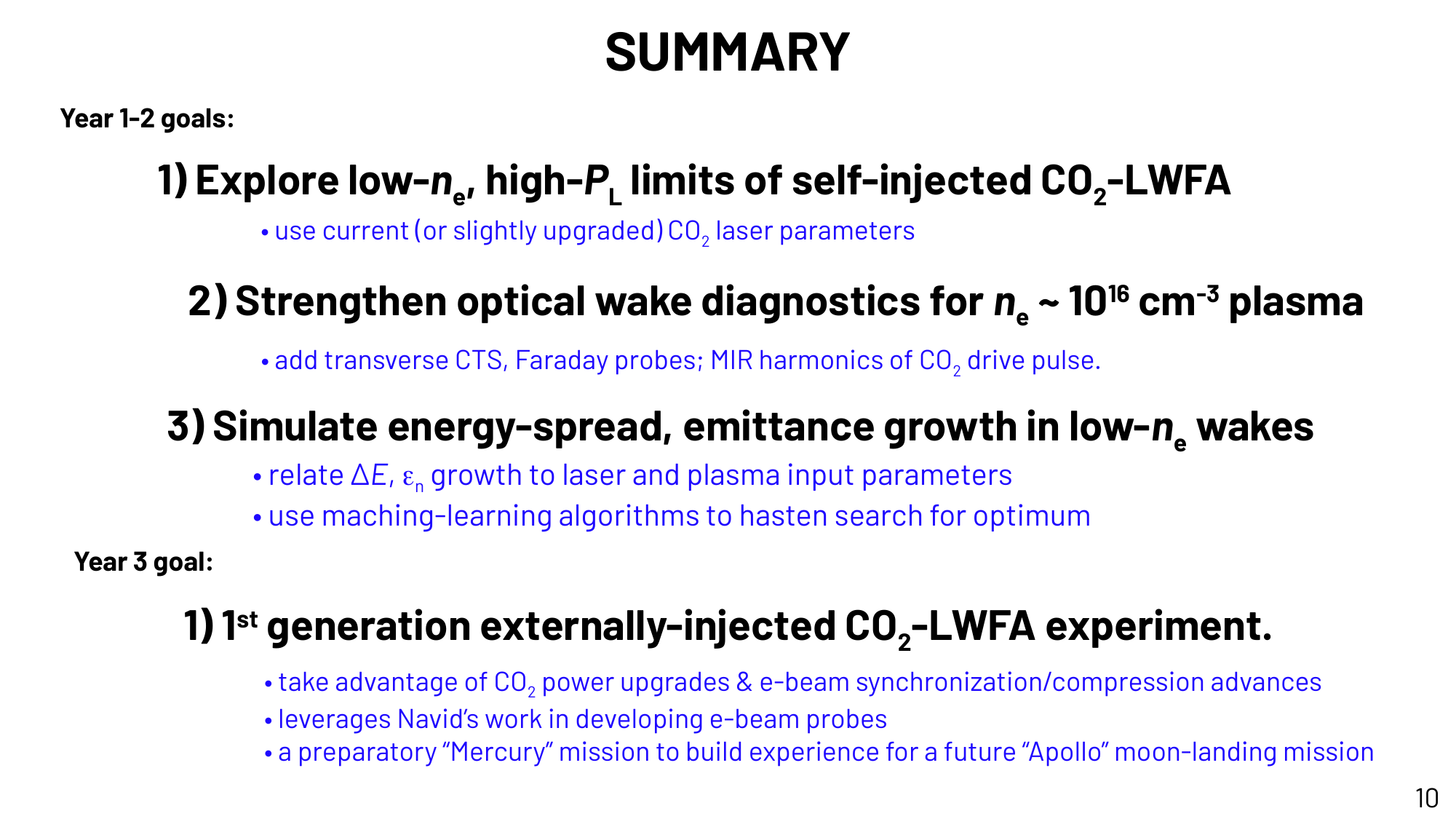

SUMMARY
Year 1-2 goals:
1) Explore low-ne, high-PL limits of self-injected CO2-LWFA
• use current (or slightly upgraded) CO2 laser parameters
2) Strengthen optical wake diagnostics for ne ~ 1016 cm-3 plasma
• add transverse CTS, Faraday probes; MIR harmonics of CO2 drive pulse.
3) Simulate energy-spread, emittance growth in low-ne wakes
• relate ∆E, εn growth to laser and plasma input parameters
• use maching-learning algorithms to hasten search for optimum
Year 3 goal:
1) 1st generation externally-injected CO2-LWFA experiment.
• take advantage of CO2 power upgrades & e-beam synchronization/compression advances
• leverages Navid’s work in developing e-beam probes
• a preparatory “Mercury” mission to build experience for a future “Apollo” moon-landing mission
10